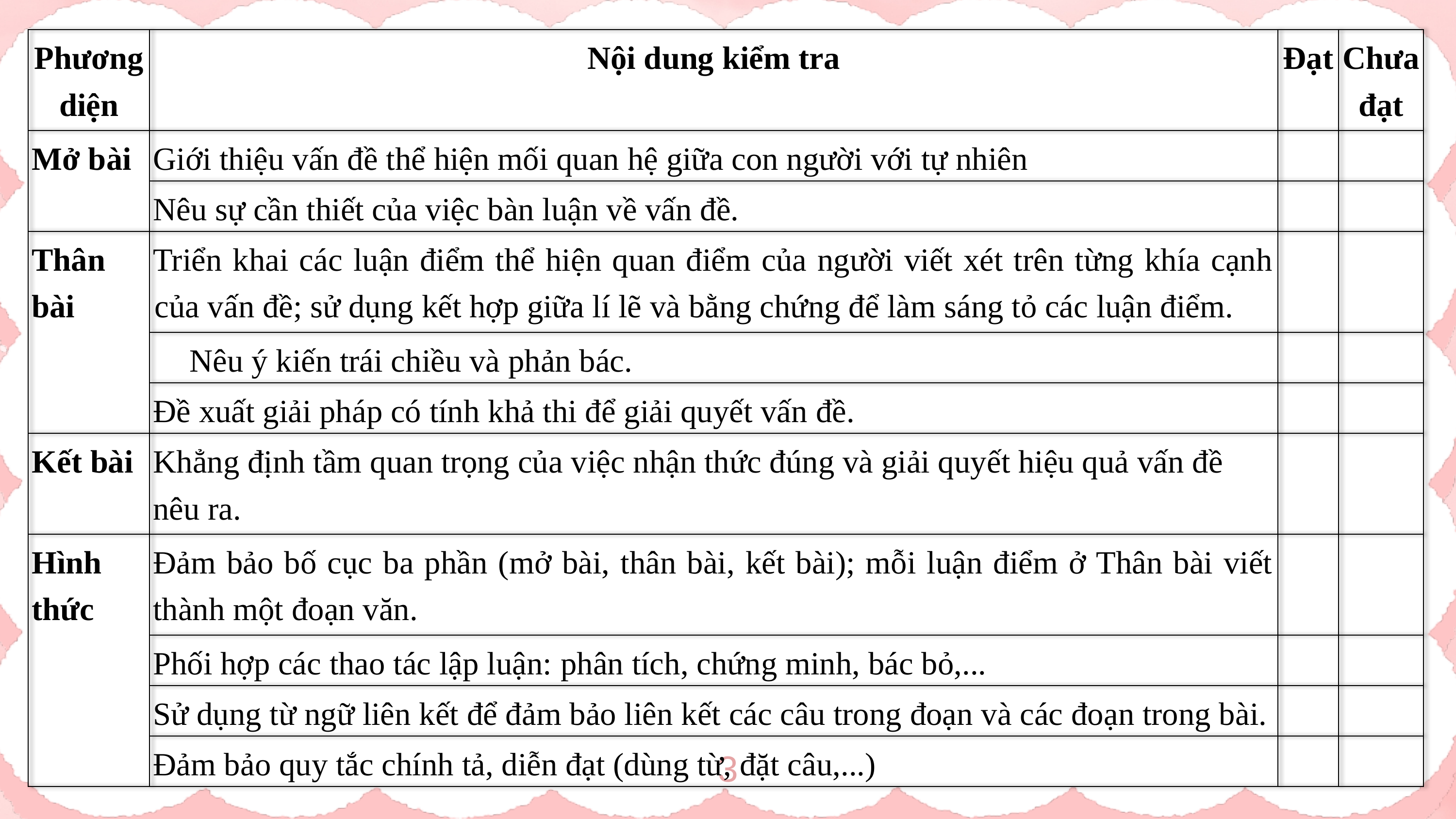

| Phương diện | Nội dung kiểm tra | Đạt | Chưa đạt |
| --- | --- | --- | --- |
| Mở bài | Giới thiệu vấn đề thể hiện mối quan hệ giữa con người với tự nhiên |  |  |
|  | Nêu sự cần thiết của việc bàn luận về vấn đề. |  |  |
| Thân bài | Triển khai các luận điểm thể hiện quan điểm của người viết xét trên từng khía cạnh của vấn đề; sử dụng kết hợp giữa lí lẽ và bằng chứng để làm sáng tỏ các luận điểm. |  |  |
|  | Nêu ý kiến trái chiều và phản bác. |  |  |
|  | Đề xuất giải pháp có tính khả thi để giải quyết vấn đề. |  |  |
| Kết bài | Khẳng định tầm quan trọng của việc nhận thức đúng và giải quyết hiệu quả vấn đề nêu ra. |  |  |
| Hình thức | Đảm bảo bố cục ba phần (mở bài, thân bài, kết bài); mỗi luận điểm ở Thân bài viết thành một đoạn văn. |  |  |
|  | Phối hợp các thao tác lập luận: phân tích, chứng minh, bác bỏ,... |  |  |
|  | Sử dụng từ ngữ liên kết để đảm bảo liên kết các câu trong đoạn và các đoạn trong bài. |  |  |
|  | Đảm bảo quy tắc chính tả, diễn đạt (dùng từ, đặt câu,...) |  |  |

3